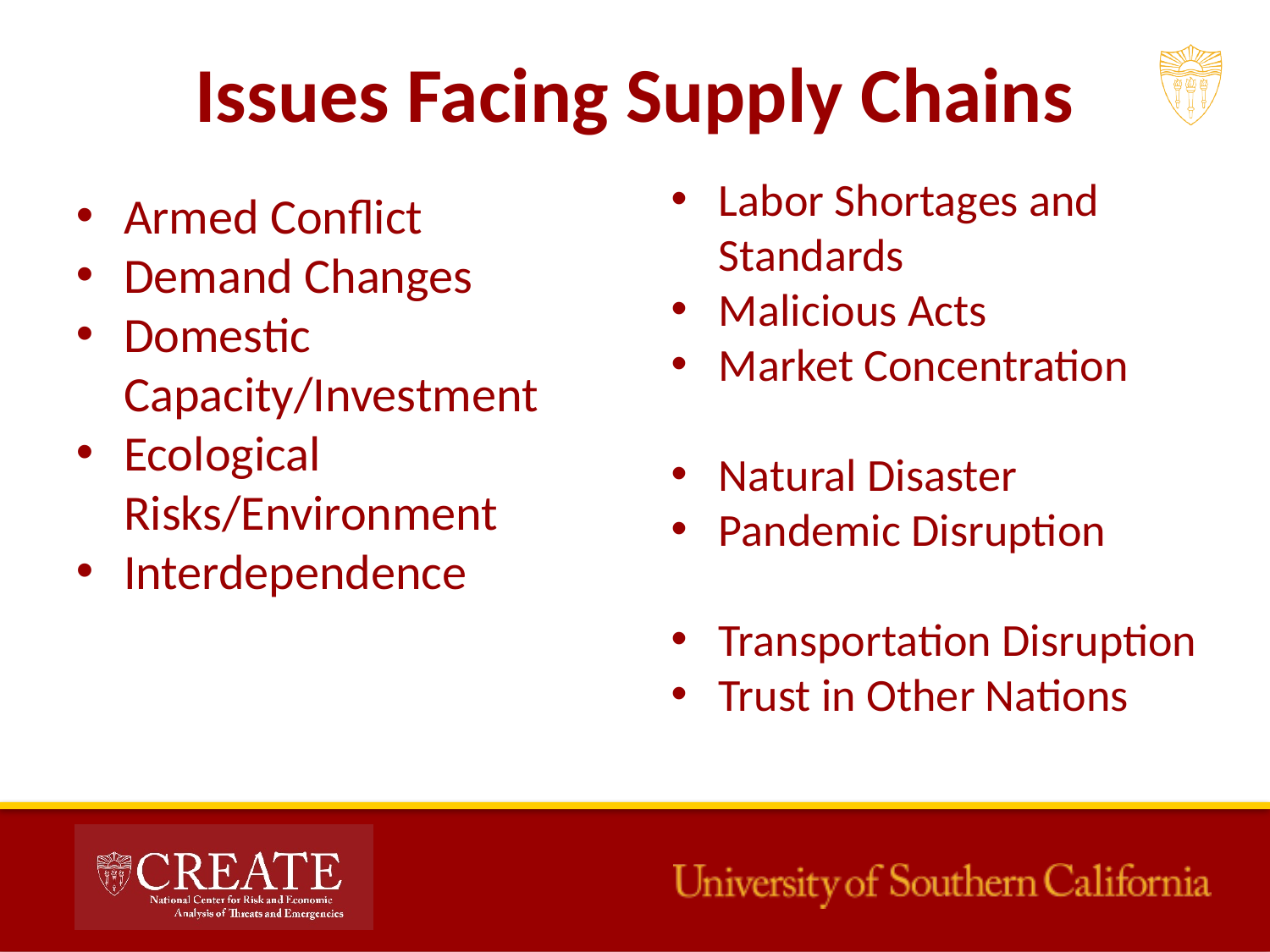

# Issues Facing Supply Chains
Labor Shortages and Standards
Malicious Acts
Market Concentration
Natural Disaster
Pandemic Disruption
Transportation Disruption
Trust in Other Nations

Armed Conflict
Demand Changes
Domestic Capacity/Investment
Ecological Risks/Environment
Interdependence